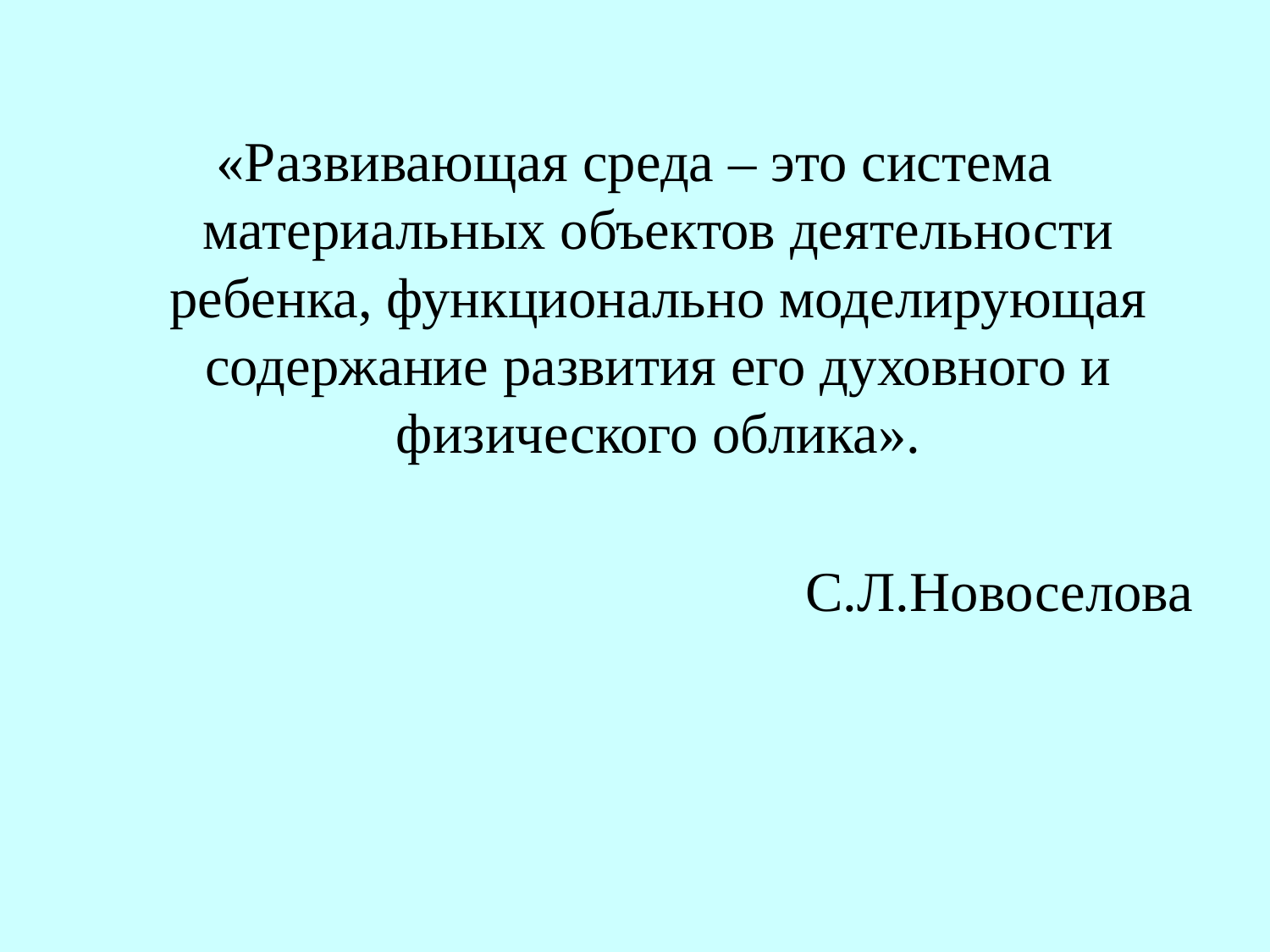

#
«Развивающая среда – это система материальных объектов деятельности ребенка, функционально моделирующая содержание развития его духовного и физического облика».

С.Л.Новоселова